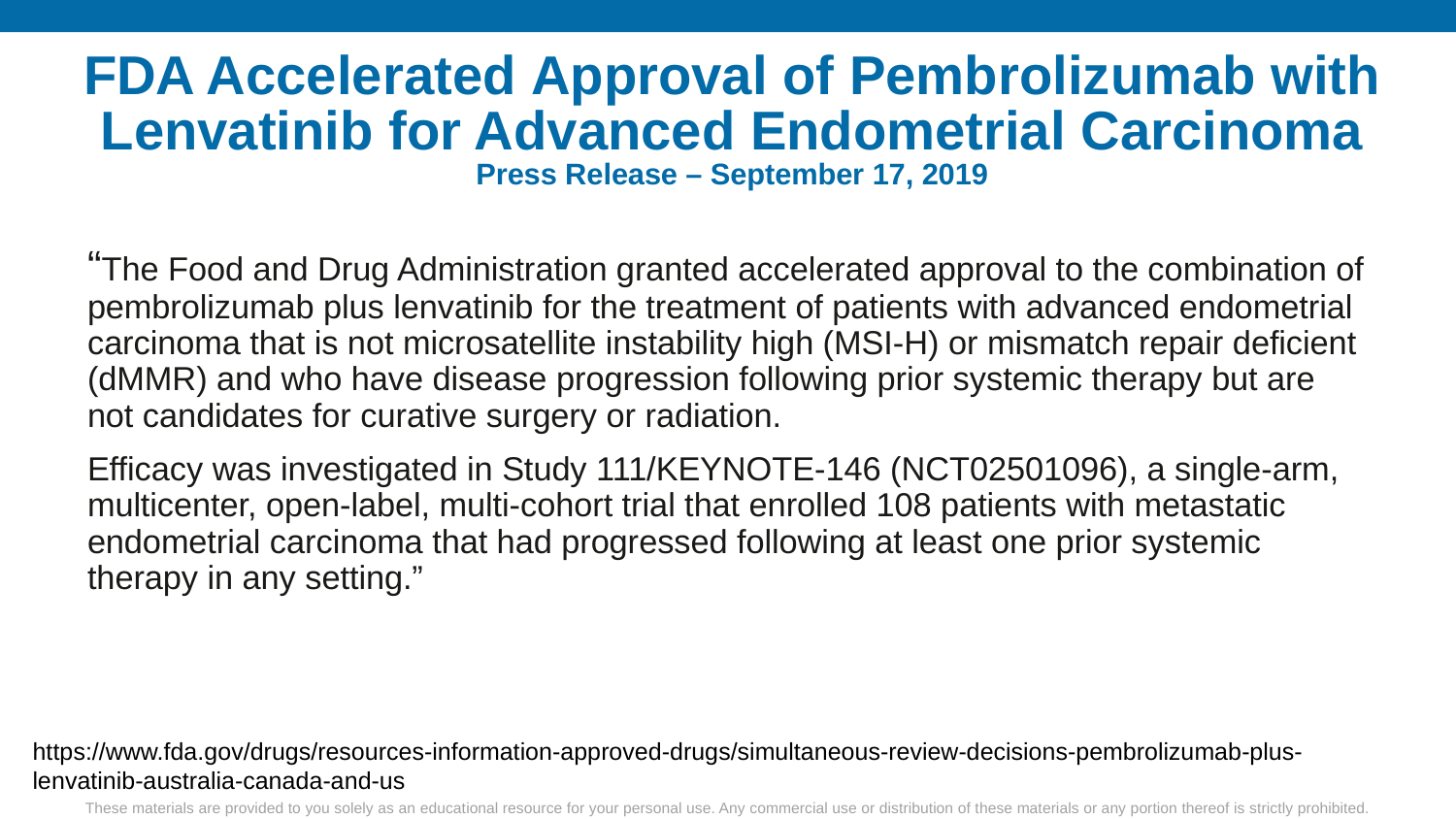

# FDA Accelerated Approval of Pembrolizumab with Lenvatinib for Advanced Endometrial Carcinoma Press Release – September 17, 2019
“The Food and Drug Administration granted accelerated approval to the combination of pembrolizumab plus lenvatinib for the treatment of patients with advanced endometrial carcinoma that is not microsatellite instability high (MSI-H) or mismatch repair deficient (dMMR) and who have disease progression following prior systemic therapy but are not candidates for curative surgery or radiation.
Efficacy was investigated in Study 111/KEYNOTE-146 (NCT02501096), a single-arm, multicenter, open-label, multi-cohort trial that enrolled 108 patients with metastatic endometrial carcinoma that had progressed following at least one prior systemic therapy in any setting.”
https://www.fda.gov/drugs/resources-information-approved-drugs/simultaneous-review-decisions-pembrolizumab-plus-lenvatinib-australia-canada-and-us